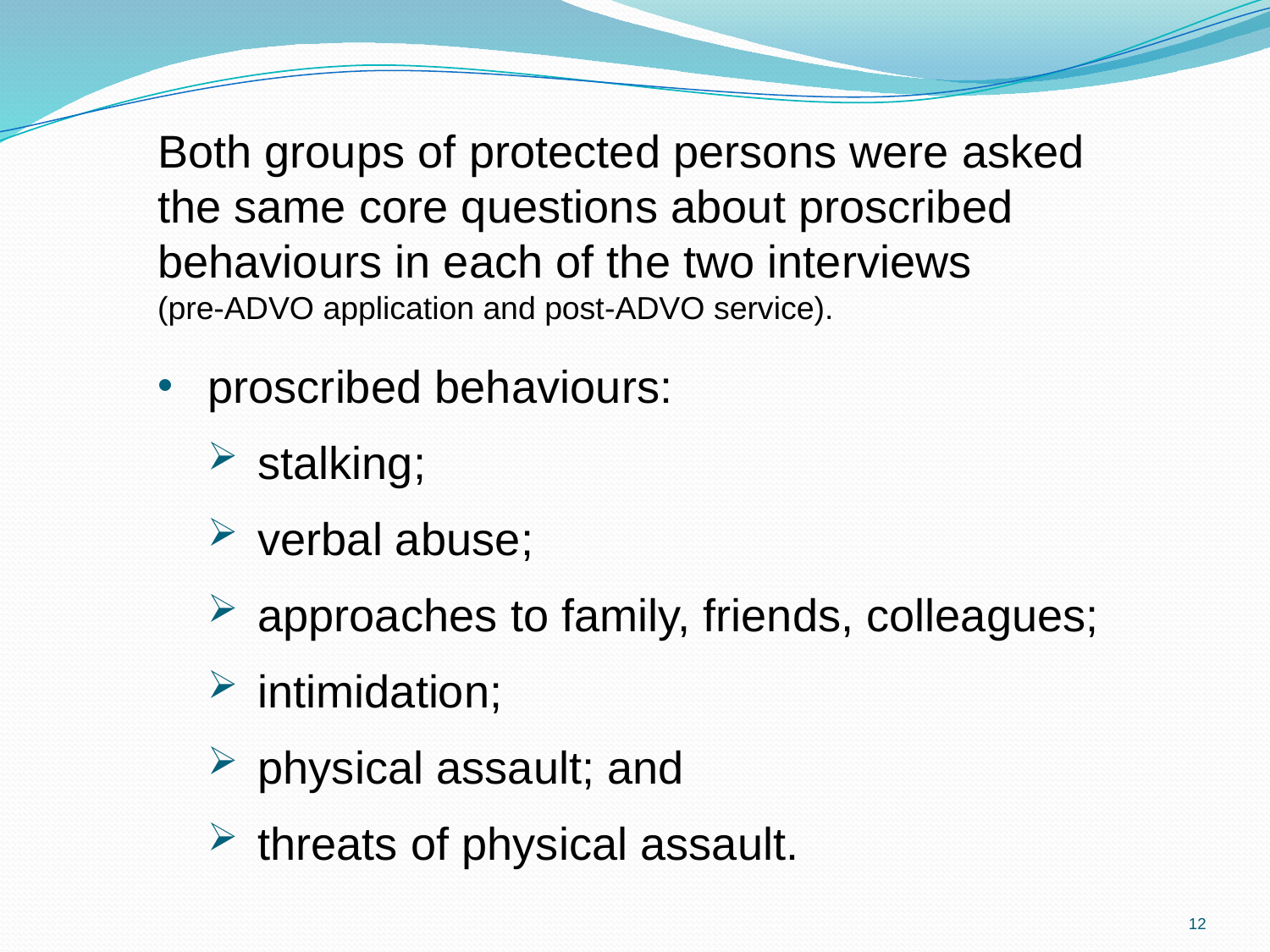

Both groups of protected persons were asked the same core questions about proscribed behaviours in each of the two interviews      (pre-ADVO application and post-ADVO service).
proscribed behaviours:
stalking;
verbal abuse;
approaches to family, friends, colleagues;
intimidation;
physical assault; and
threats of physical assault.
12